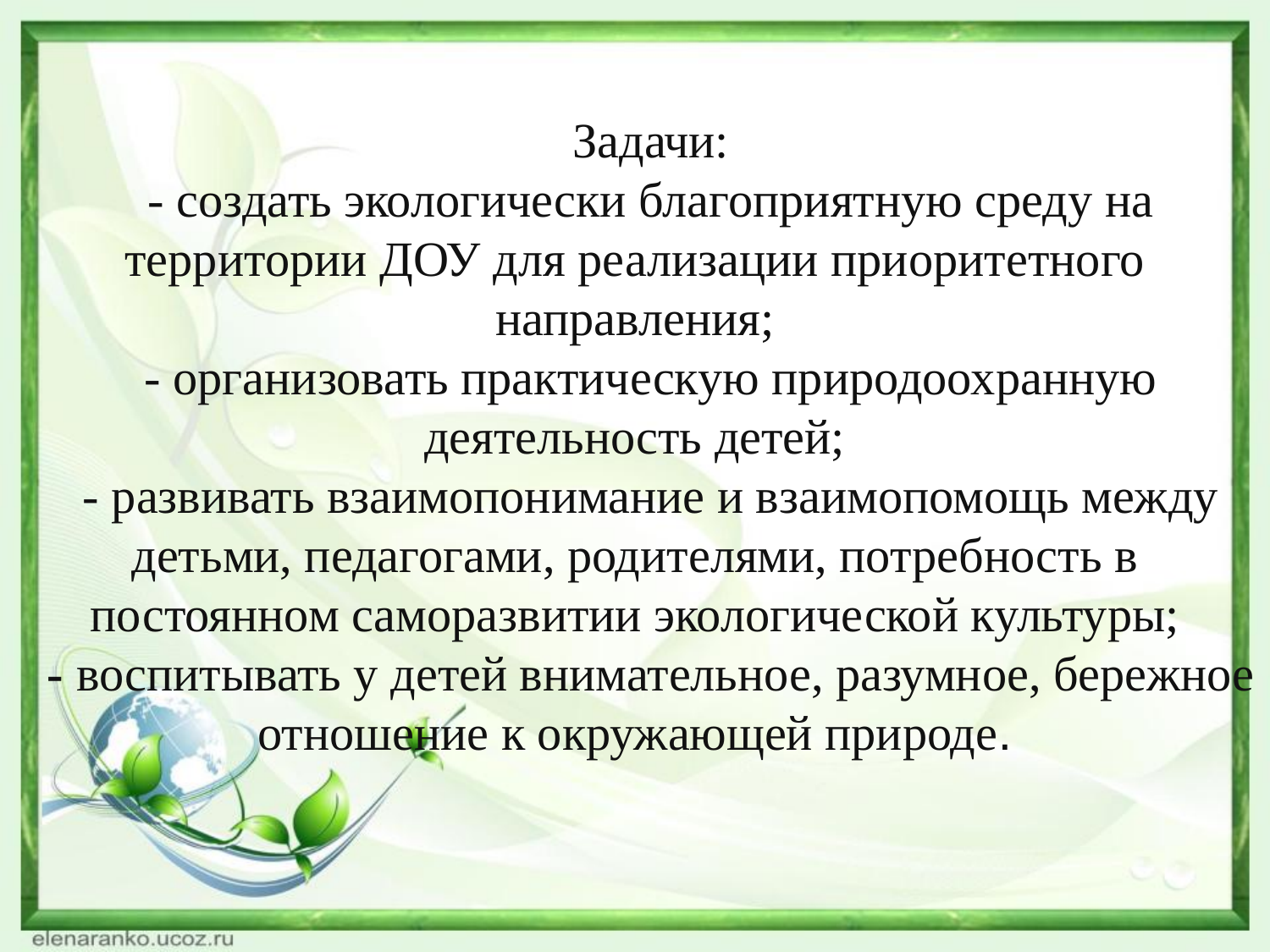

#
Задачи:
- создать экологически благоприятную среду на территории ДОУ для реализации приоритетного направления;
- организовать практическую природоохранную деятельность детей;
- развивать взаимопонимание и взаимопомощь между детьми, педагогами, родителями, потребность в постоянном саморазвитии экологической культуры;
- воспитывать у детей внимательное, разумное, бережное отношение к окружающей природе.